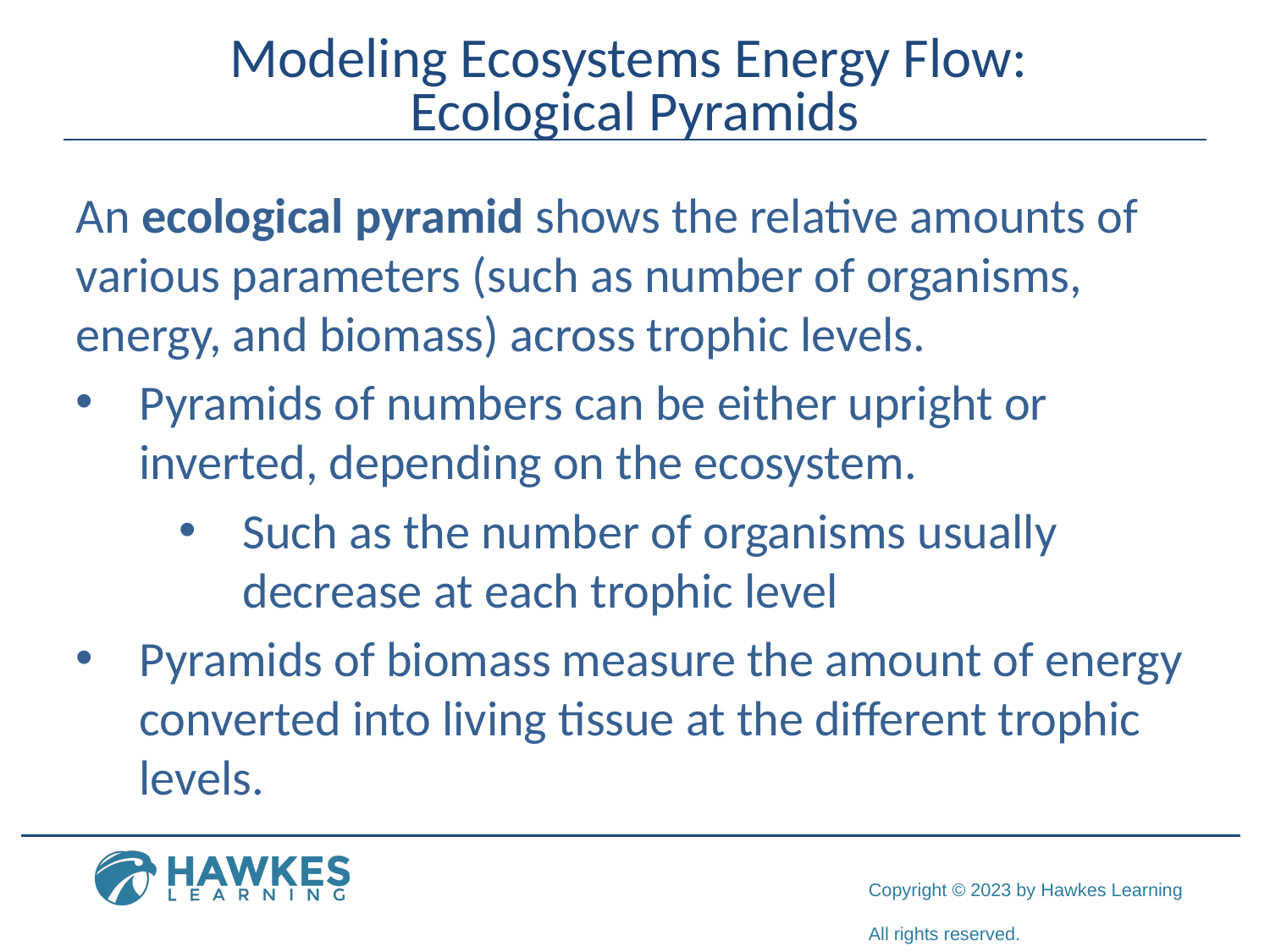

# Modeling Ecosystems Energy Flow: Ecological Pyramids
An ecological pyramid shows the relative amounts of various parameters (such as number of organisms, energy, and biomass) across trophic levels.
Pyramids of numbers can be either upright or inverted, depending on the ecosystem.
Such as the number of organisms usually decrease at each trophic level
Pyramids of biomass measure the amount of energy converted into living tissue at the different trophic levels.